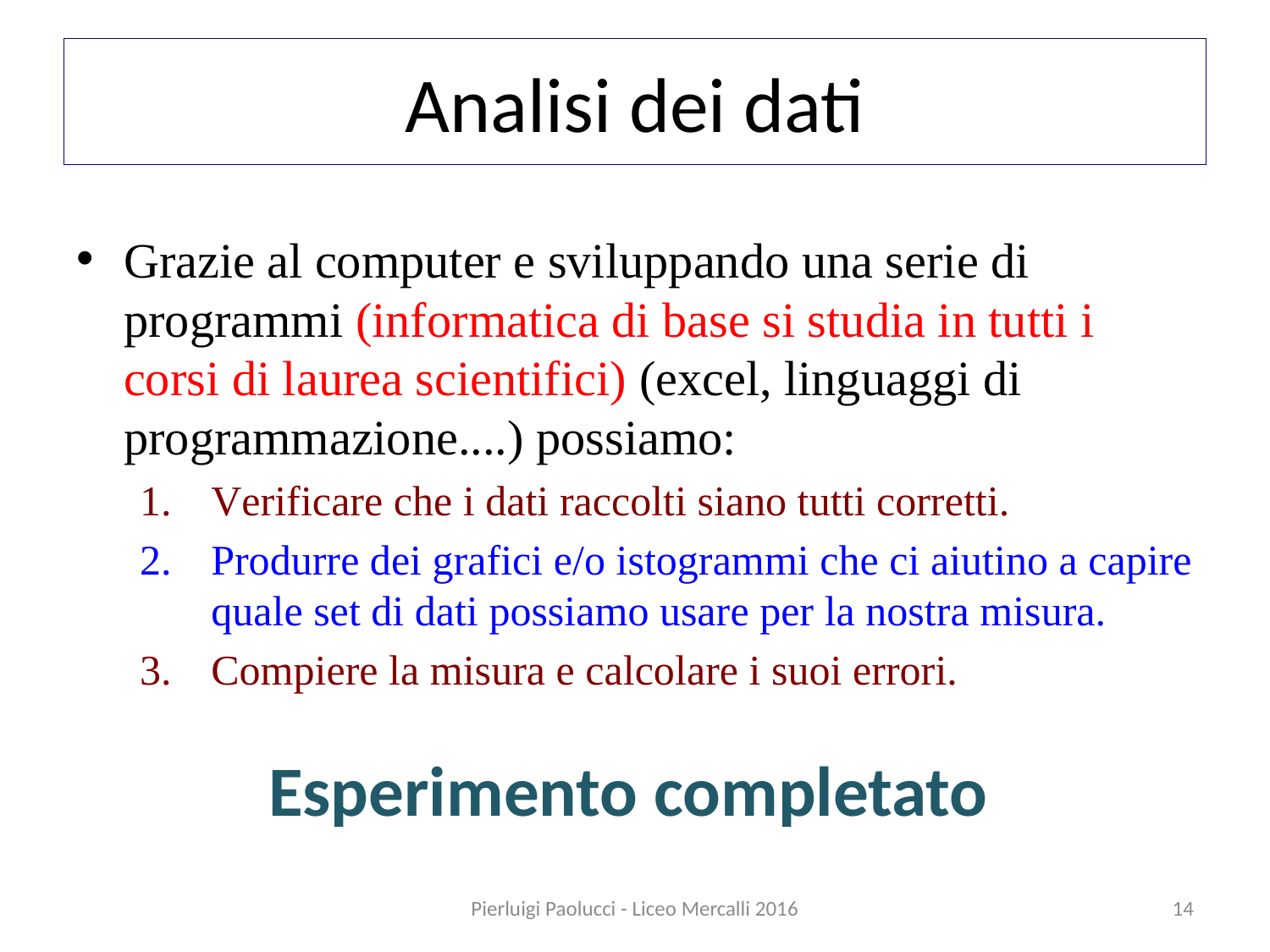

# Analisi dei dati
Grazie al computer e sviluppando una serie di programmi (informatica di base si studia in tutti i corsi di laurea scientifici) (excel, linguaggi di programmazione....) possiamo:
Verificare che i dati raccolti siano tutti corretti.
Produrre dei grafici e/o istogrammi che ci aiutino a capire quale set di dati possiamo usare per la nostra misura.
Compiere la misura e calcolare i suoi errori.

Esperimento completato
Pierluigi Paolucci - Liceo Mercalli 2016
14